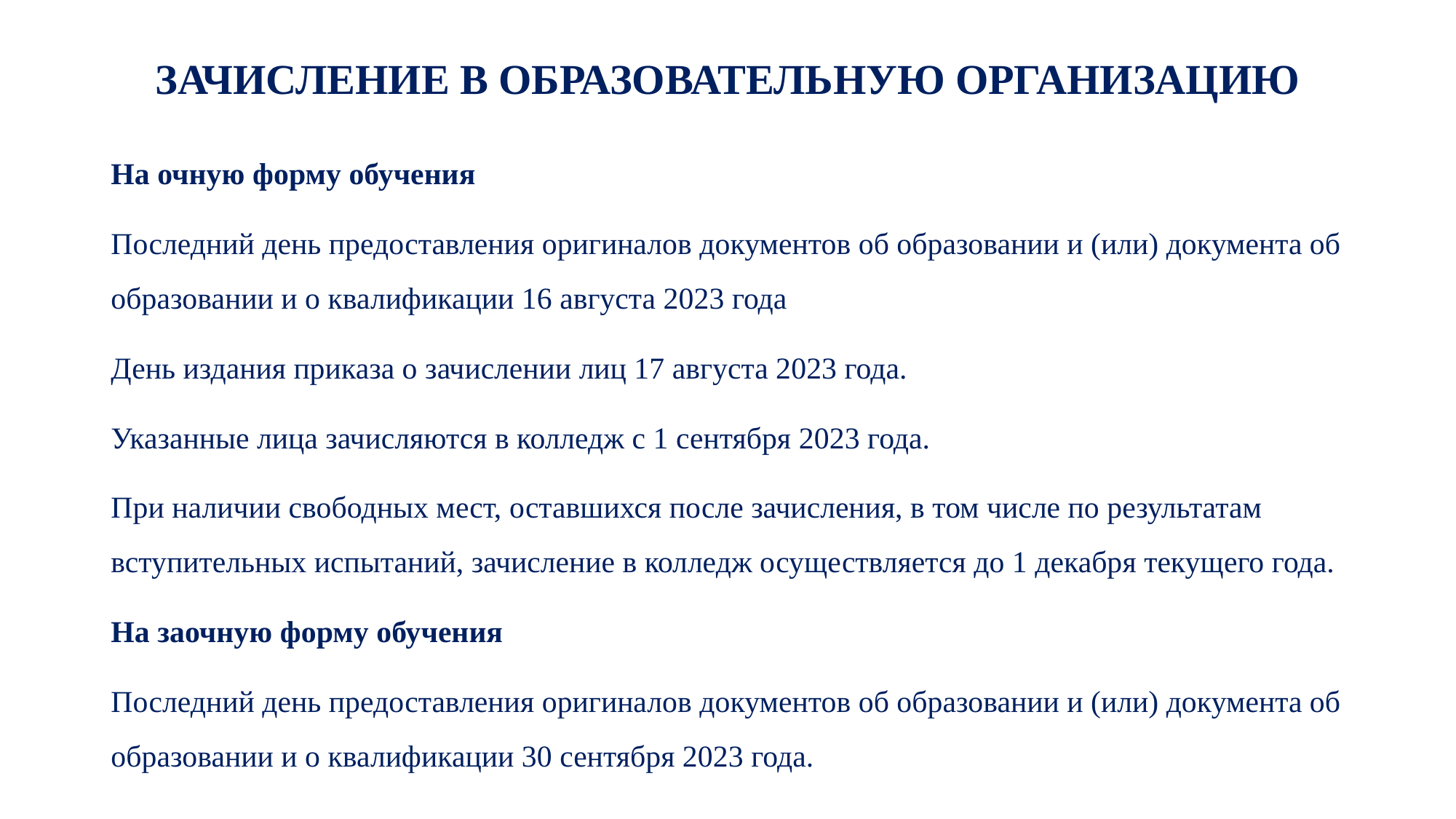

# ЗАЧИСЛЕНИЕ В ОБРАЗОВАТЕЛЬНУЮ ОРГАНИЗАЦИЮ
На очную форму обучения
Последний день предоставления оригиналов документов об образовании и (или) документа об образовании и о квалификации 16 августа 2023 года
День издания приказа о зачислении лиц 17 августа 2023 года.
Указанные лица зачисляются в колледж с 1 сентября 2023 года.
При наличии свободных мест, оставшихся после зачисления, в том числе по результатам вступительных испытаний, зачисление в колледж осуществляется до 1 декабря текущего года.
На заочную форму обучения
Последний день предоставления оригиналов документов об образовании и (или) документа об образовании и о квалификации 30 сентября 2023 года.